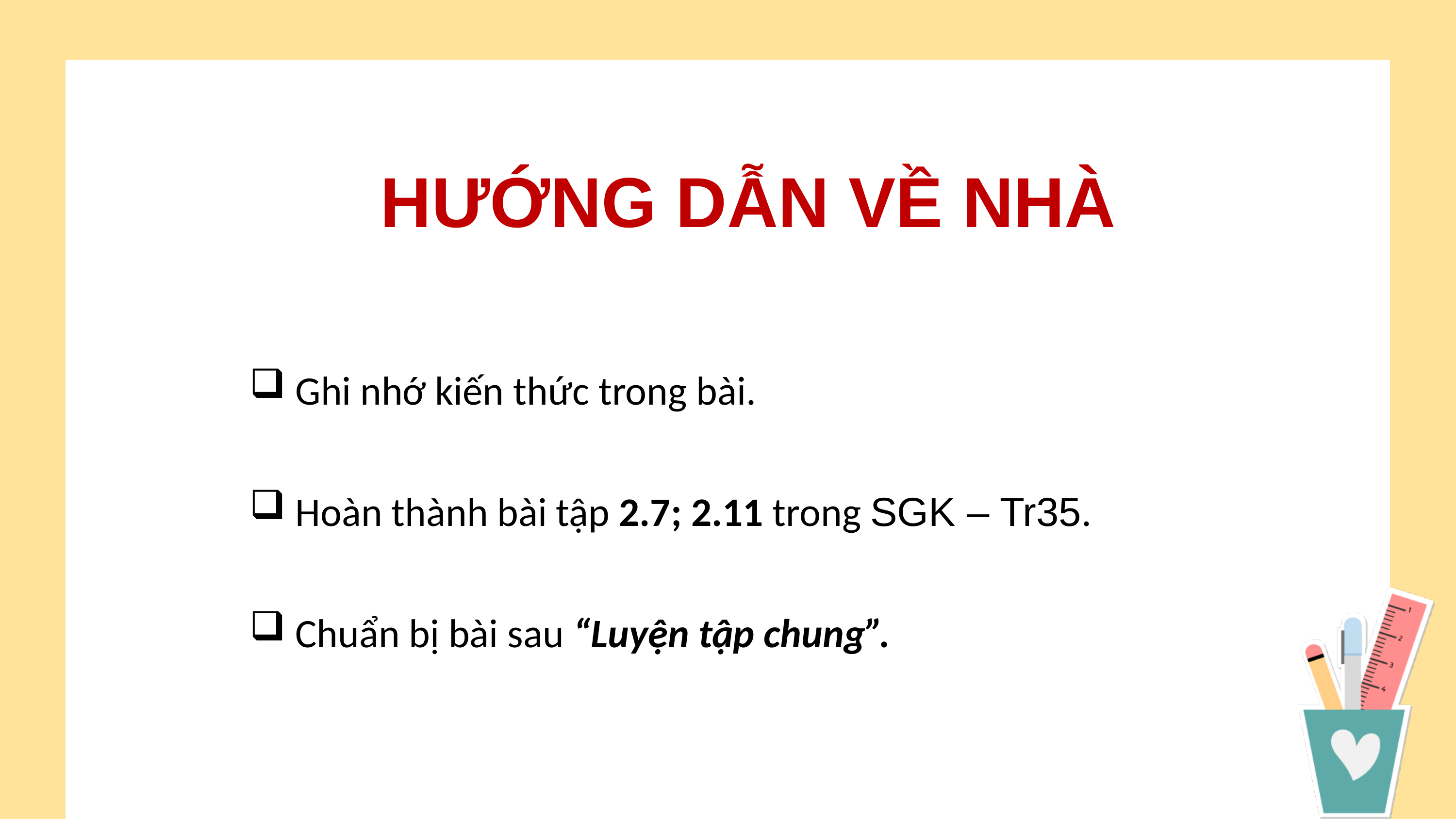

HƯỚNG DẪN VỀ NHÀ
Ghi nhớ kiến thức trong bài.
Hoàn thành bài tập 2.7; 2.11 trong SGK – Tr35.
Chuẩn bị bài sau “Luyện tập chung”.